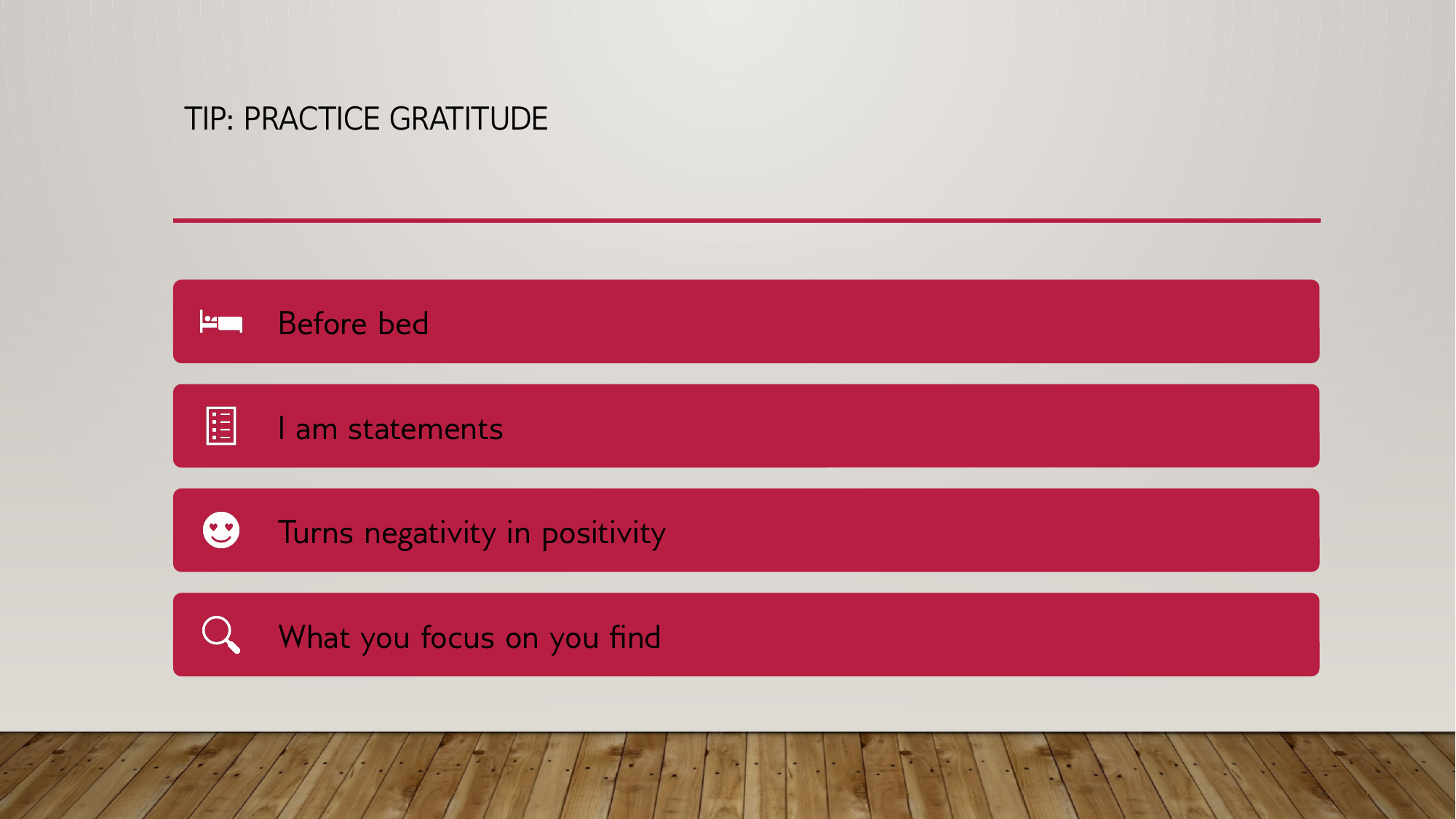

# Tip: Practice Gratitude
Before bed
I am statements
Turns negativity in positivity
What you focus on you find